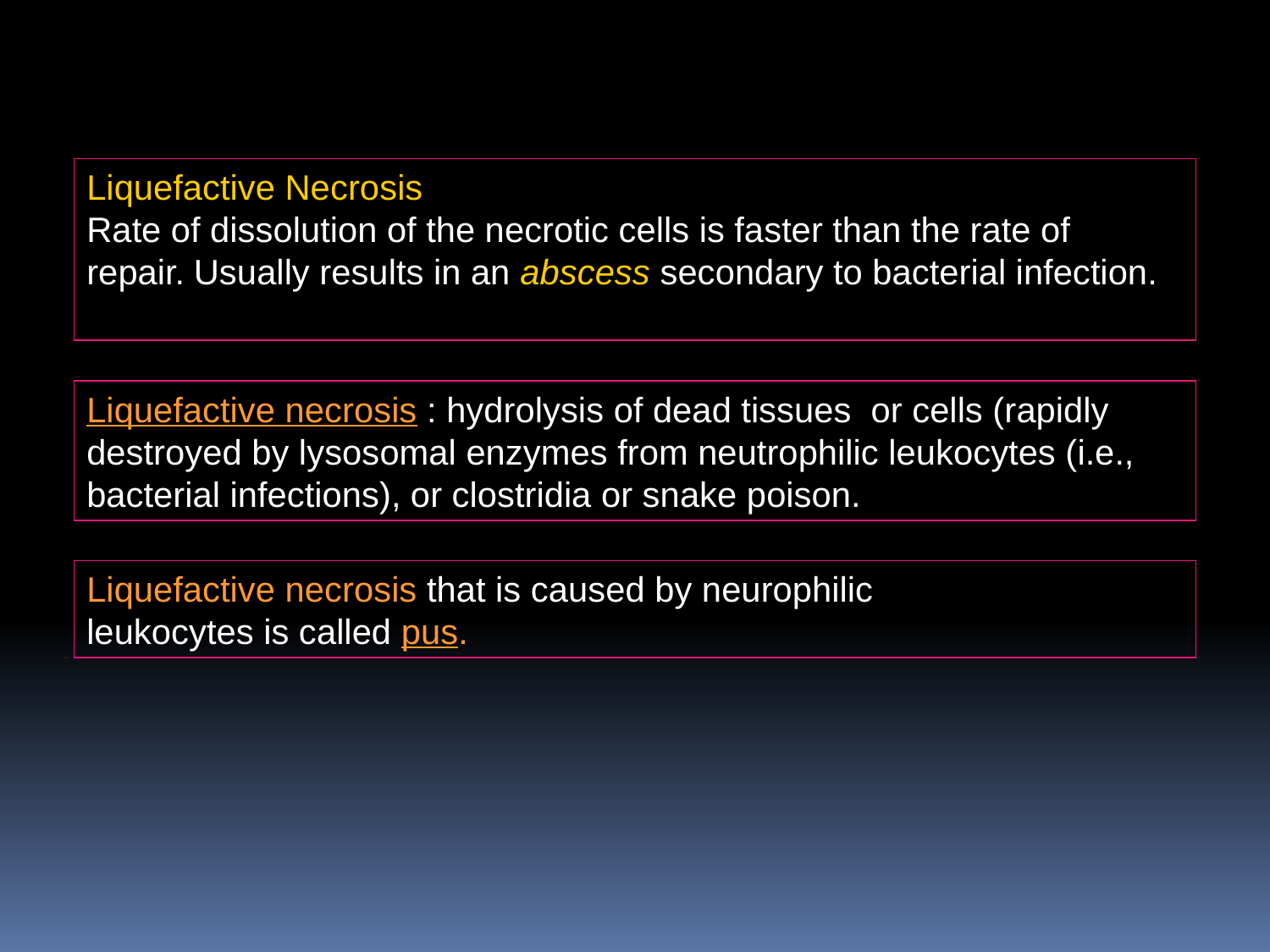

Liquefactive Necrosis
Rate of dissolution of the necrotic cells is faster than the rate of repair. Usually results in an abscess secondary to bacterial infection.

Liquefactive necrosis : hydrolysis of dead tissues  or cells (rapidly destroyed by lysosomal enzymes from neutrophilic leukocytes (i.e., bacterial infections), or clostridia or snake poison.
Liquefactive necrosis that is caused by neurophilic
leukocytes is called pus.